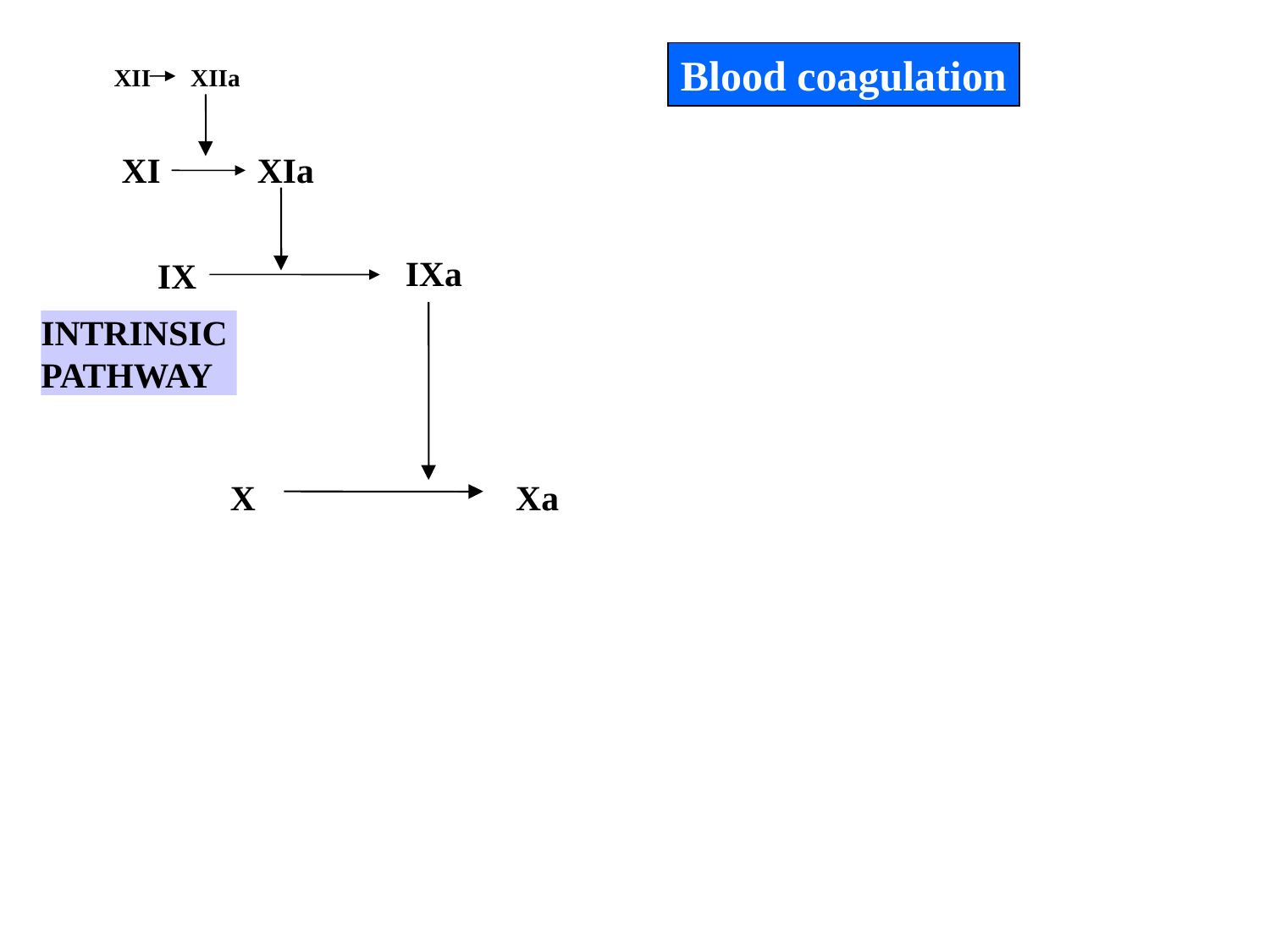

Blood coagulation
XII
XIIa

XI
XIa

IXa
IX

INTRINSIC
PATHWAY

X
Xa